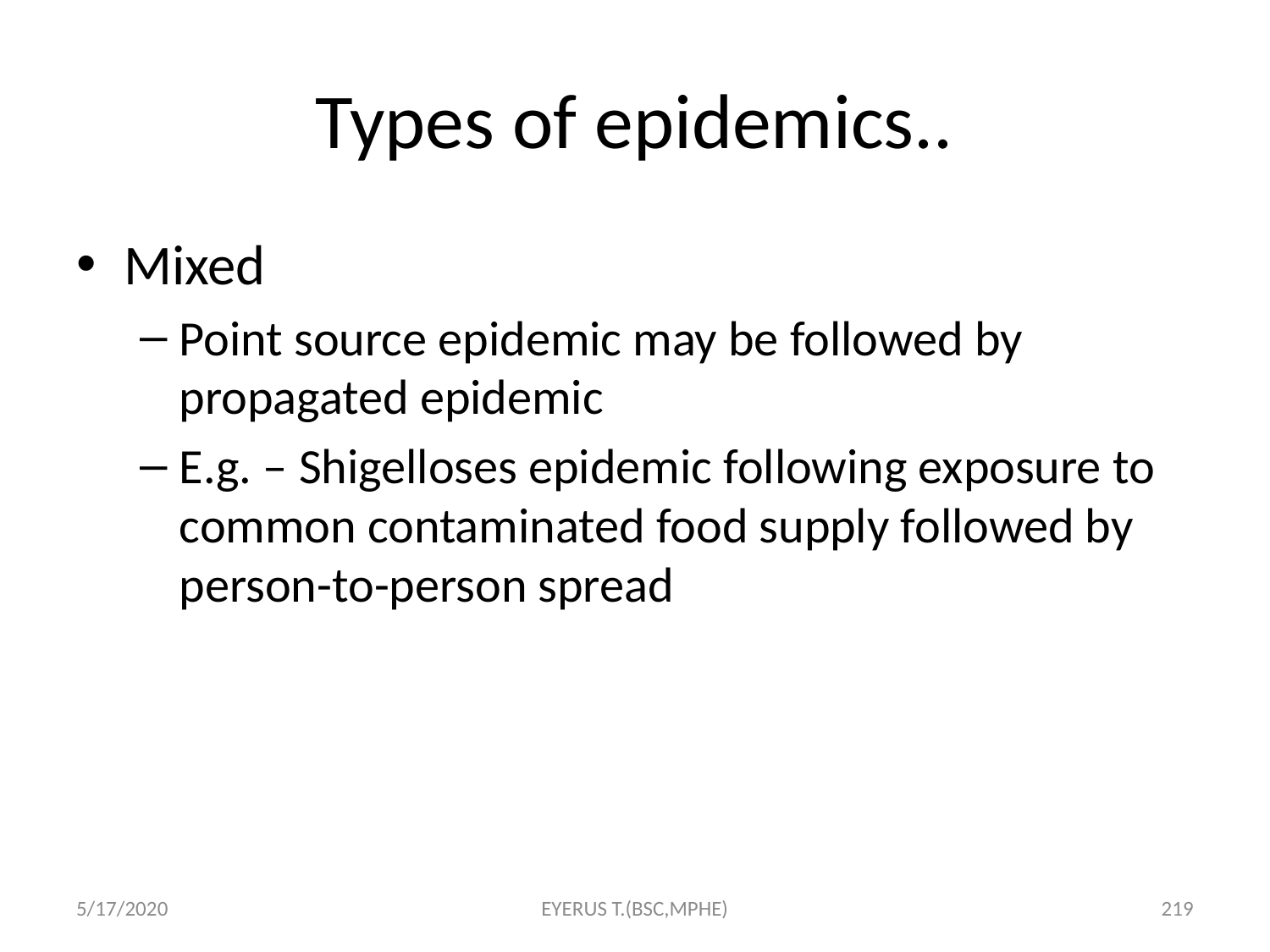

# Types of epidemics..
Mixed
Point source epidemic may be followed by propagated epidemic
E.g. – Shigelloses epidemic following exposure to common contaminated food supply followed by person-to-person spread

5/17/2020
EYERUS T.(BSC,MPHE)
219